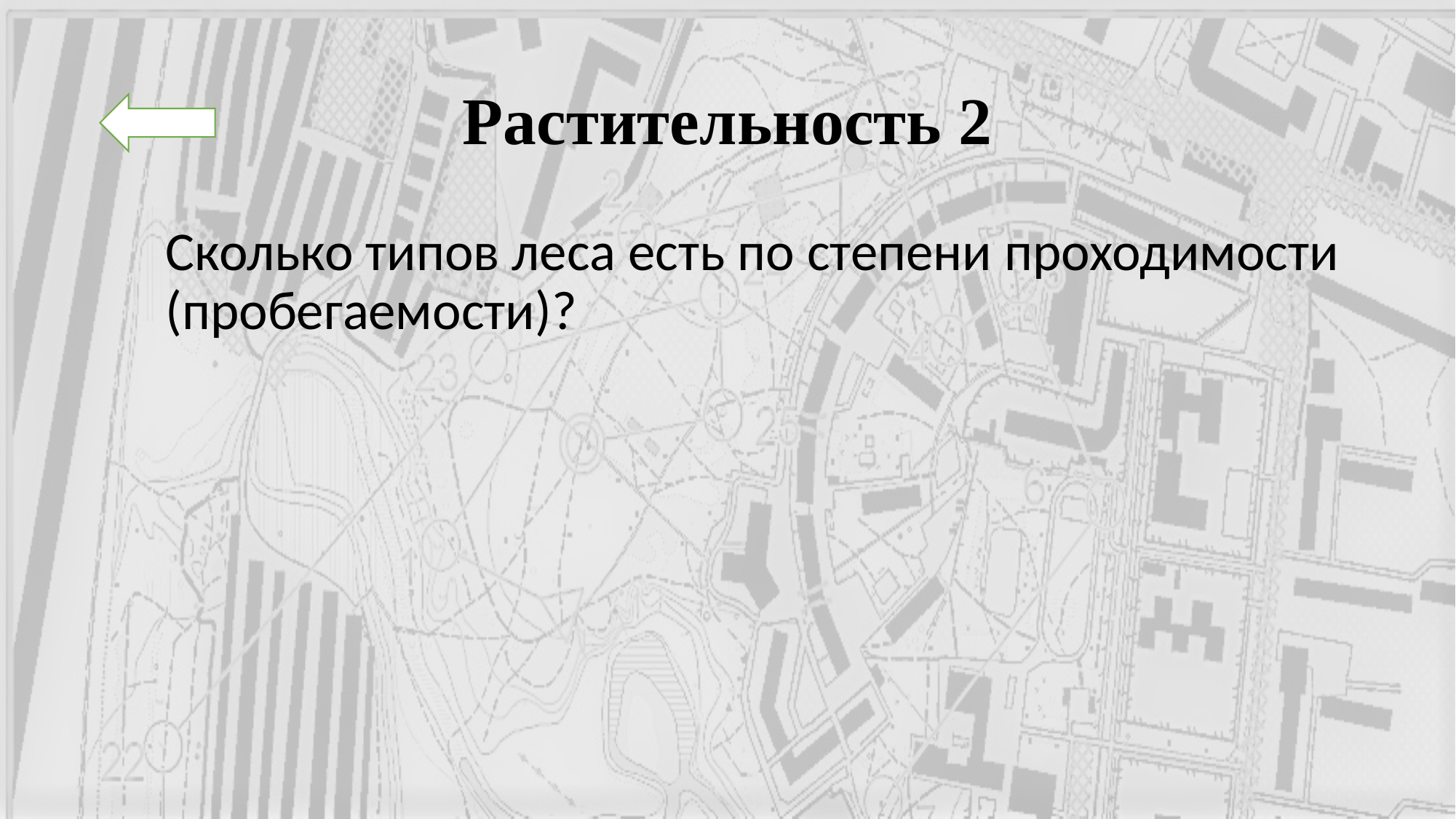

# Растительность 2

Сколько типов леса есть по степени проходимости (пробегаемости)?